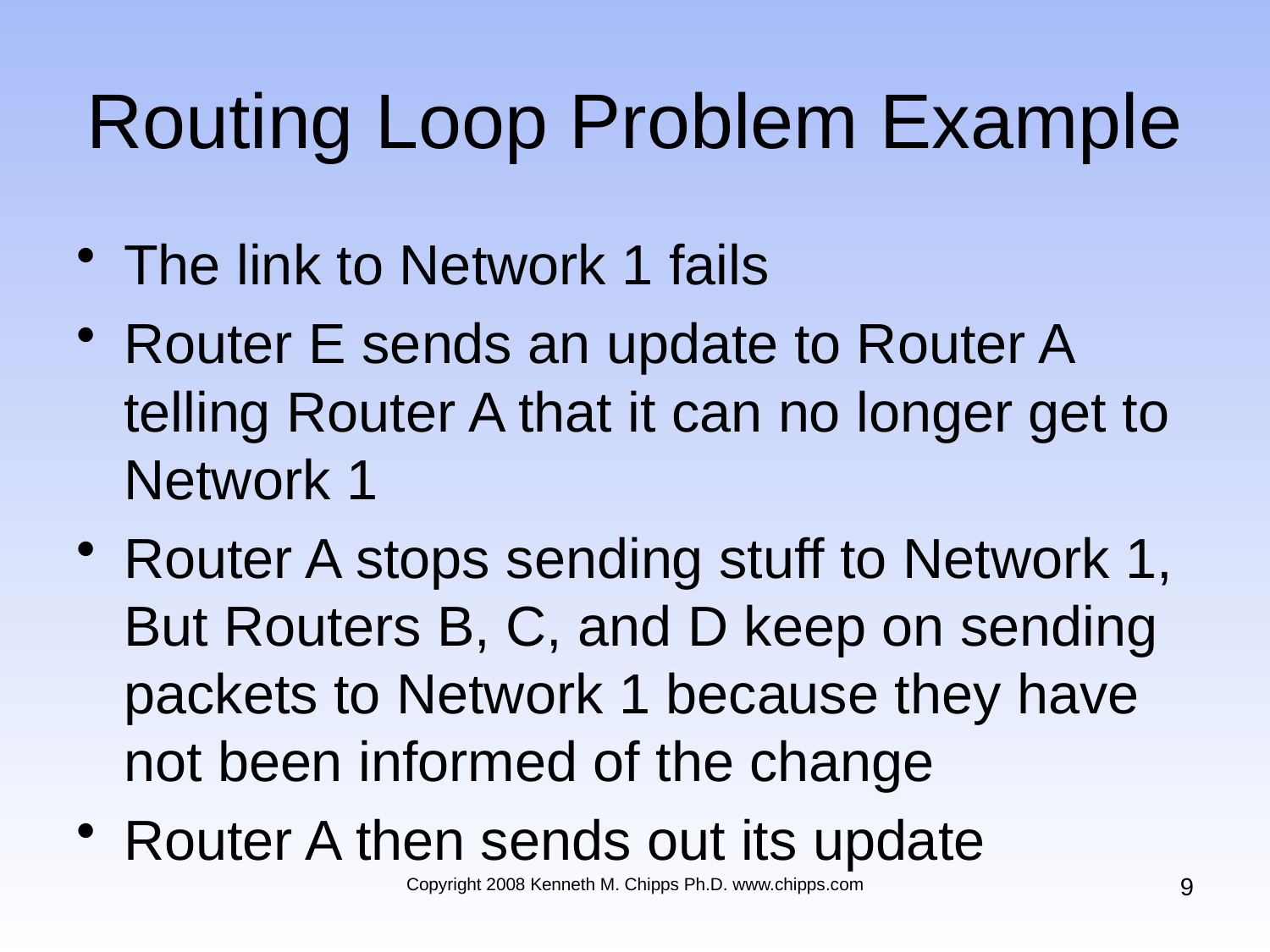

# Routing Loop Problem Example
The link to Network 1 fails
Router E sends an update to Router A telling Router A that it can no longer get to Network 1
Router A stops sending stuff to Network 1, But Routers B, C, and D keep on sending packets to Network 1 because they have not been informed of the change
Router A then sends out its update
9
Copyright 2008 Kenneth M. Chipps Ph.D. www.chipps.com